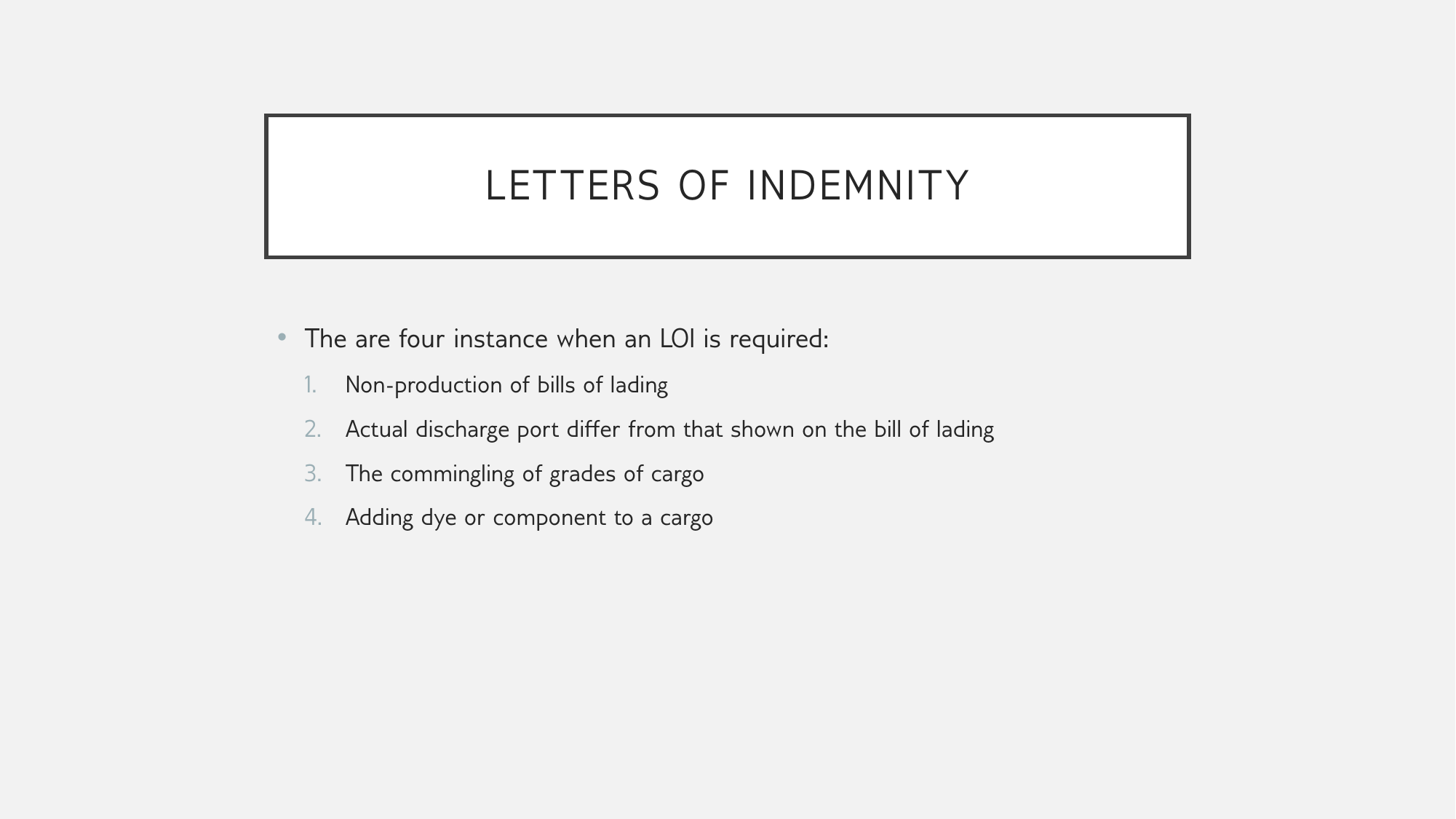

# Letters of indemnity
The are four instance when an LOI is required:
Non-production of bills of lading
Actual discharge port differ from that shown on the bill of lading
The commingling of grades of cargo
Adding dye or component to a cargo